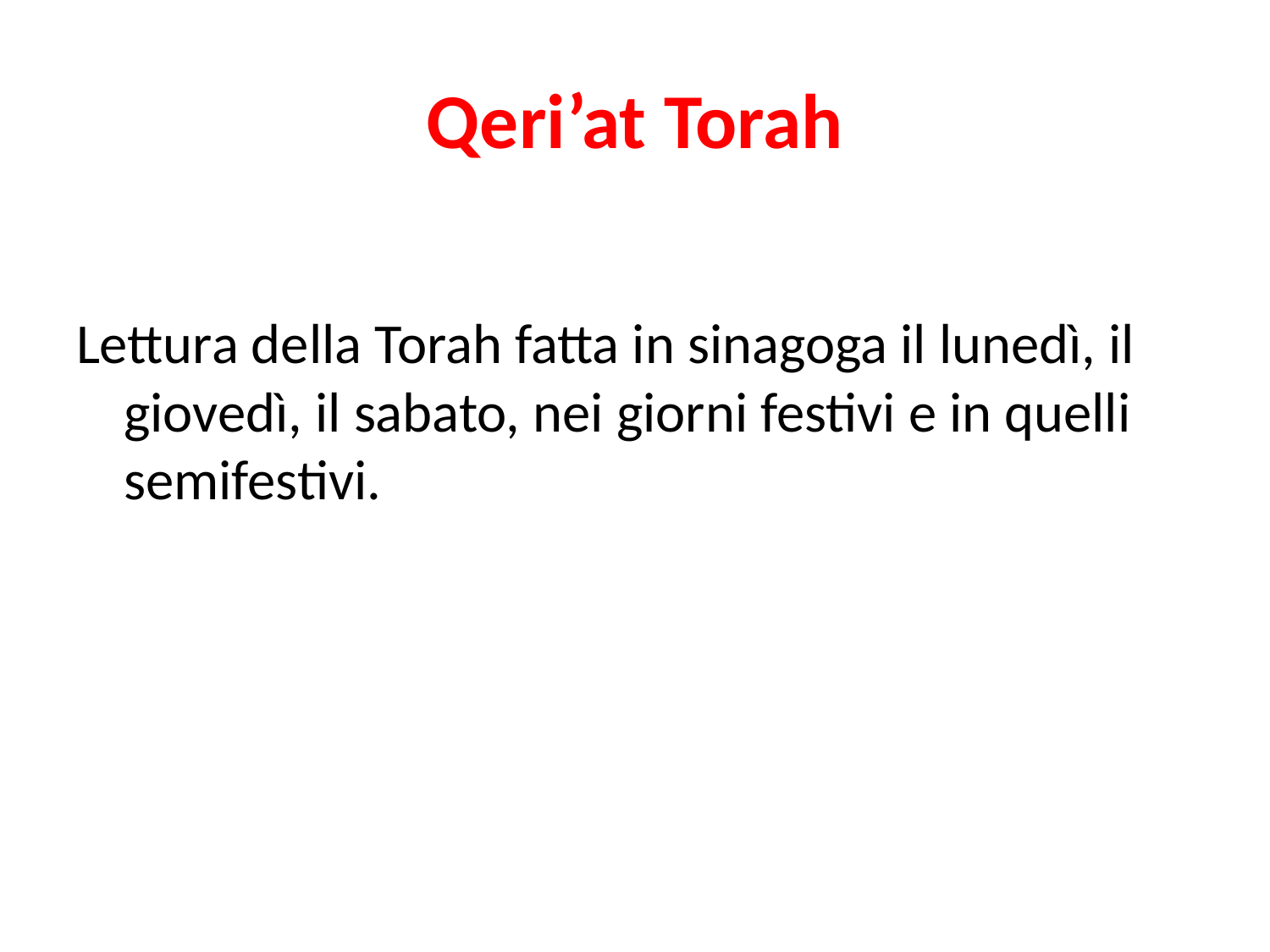

# Qeri’at Torah

Lettura della Torah fatta in sinagoga il lunedì, il giovedì, il sabato, nei giorni festivi e in quelli semifestivi.